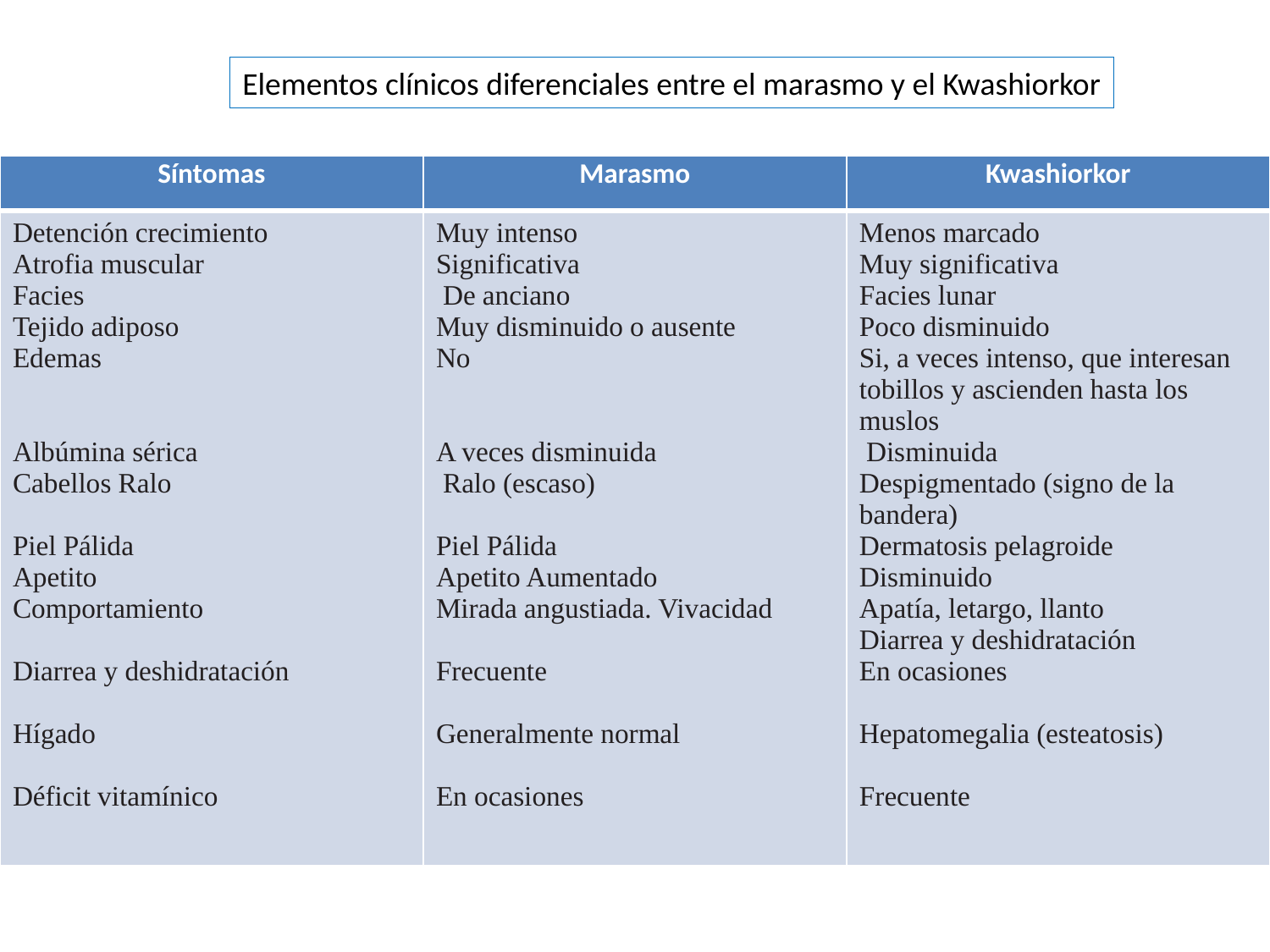

Elementos clínicos diferenciales entre el marasmo y el Kwashiorkor
| Síntomas | Marasmo | Kwashiorkor |
| --- | --- | --- |
| Detención crecimiento Atrofia muscular Facies Tejido adiposo Edemas Albúmina sérica Cabellos Ralo Piel Pálida Apetito Comportamiento Diarrea y deshidratación Hígado Déficit vitamínico | Muy intenso Significativa De anciano Muy disminuido o ausente No A veces disminuida Ralo (escaso) Piel Pálida Apetito Aumentado Mirada angustiada. Vivacidad Frecuente Generalmente normal En ocasiones | Menos marcado Muy significativa Facies lunar Poco disminuido Si, a veces intenso, que interesan tobillos y ascienden hasta los muslos Disminuida Despigmentado (signo de la bandera) Dermatosis pelagroide Disminuido Apatía, letargo, llanto Diarrea y deshidratación En ocasiones Hepatomegalia (esteatosis) Frecuente |